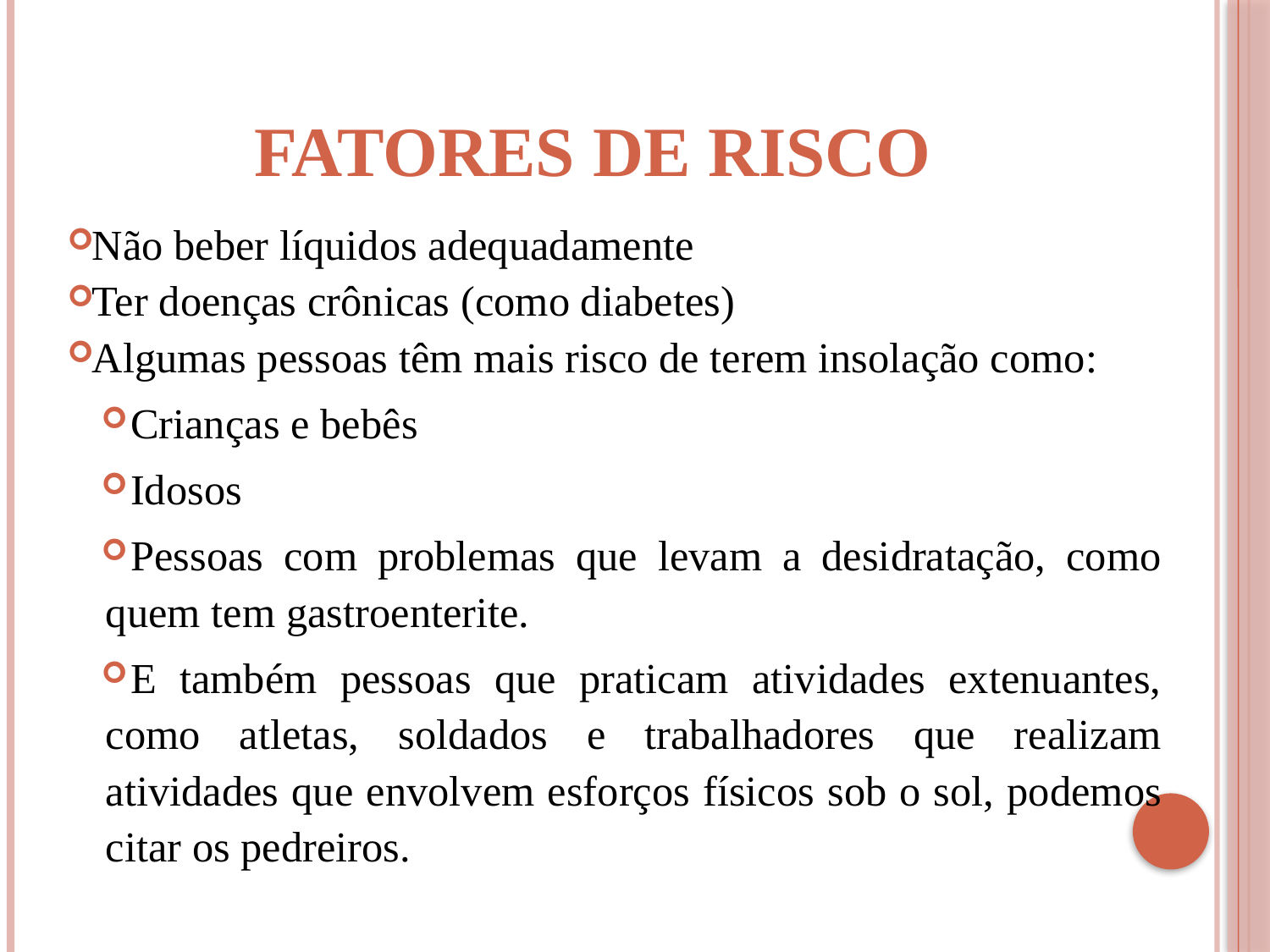

# FATORES DE RISCO
Não beber líquidos adequadamente
Ter doenças crônicas (como diabetes)
Algumas pessoas têm mais risco de terem insolação como:
Crianças e bebês
Idosos
Pessoas com problemas que levam a desidratação, como quem tem gastroenterite.
E também pessoas que praticam atividades extenuantes, como atletas, soldados e trabalhadores que realizam atividades que envolvem esforços físicos sob o sol, podemos citar os pedreiros.